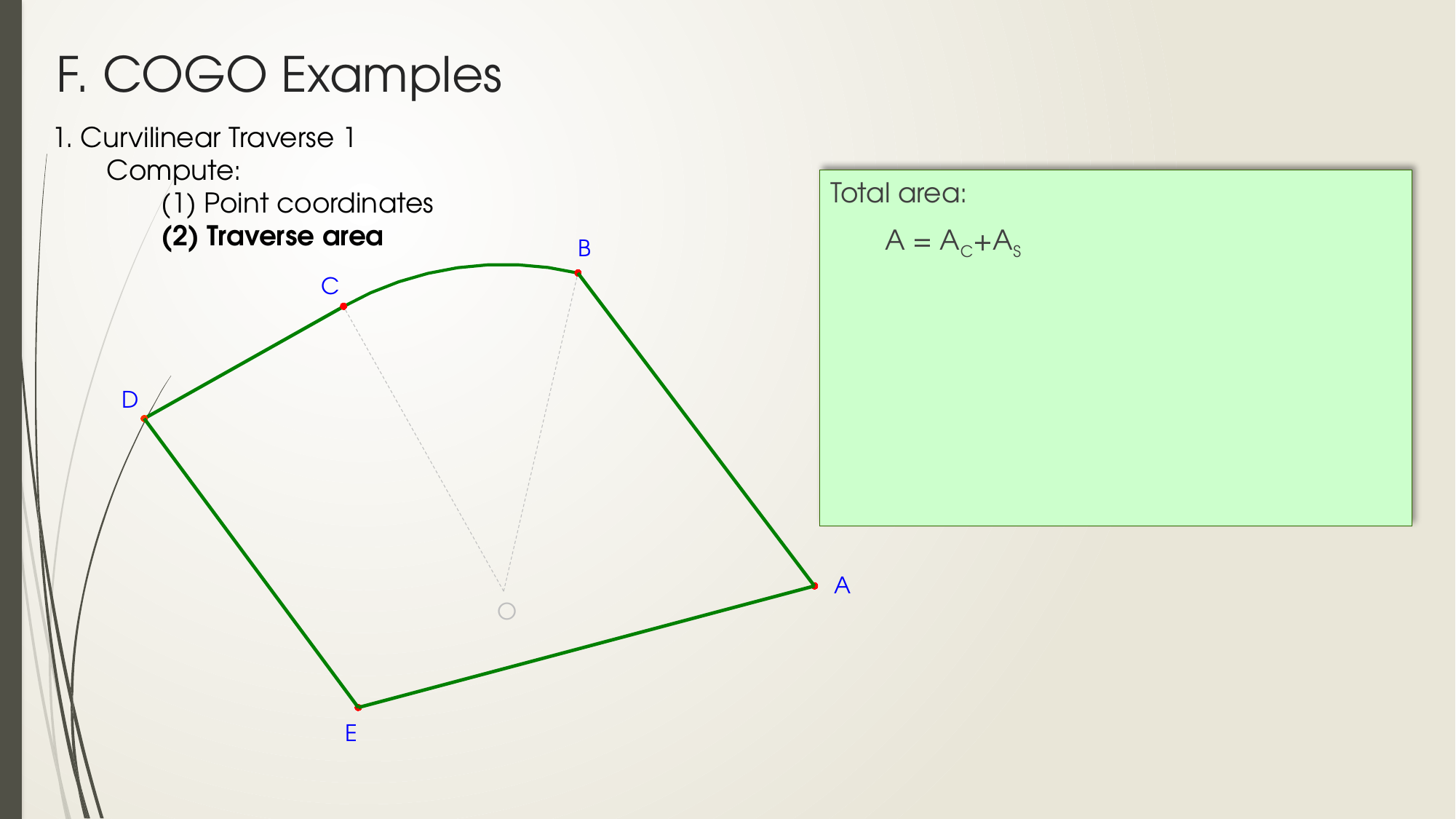

# F. COGO Examples
1. Curvilinear Traverse 1
Compute:
(1) Point coordinates
(2) Traverse area
Total area:
A = AC+AS
B

C

D

A

O

E